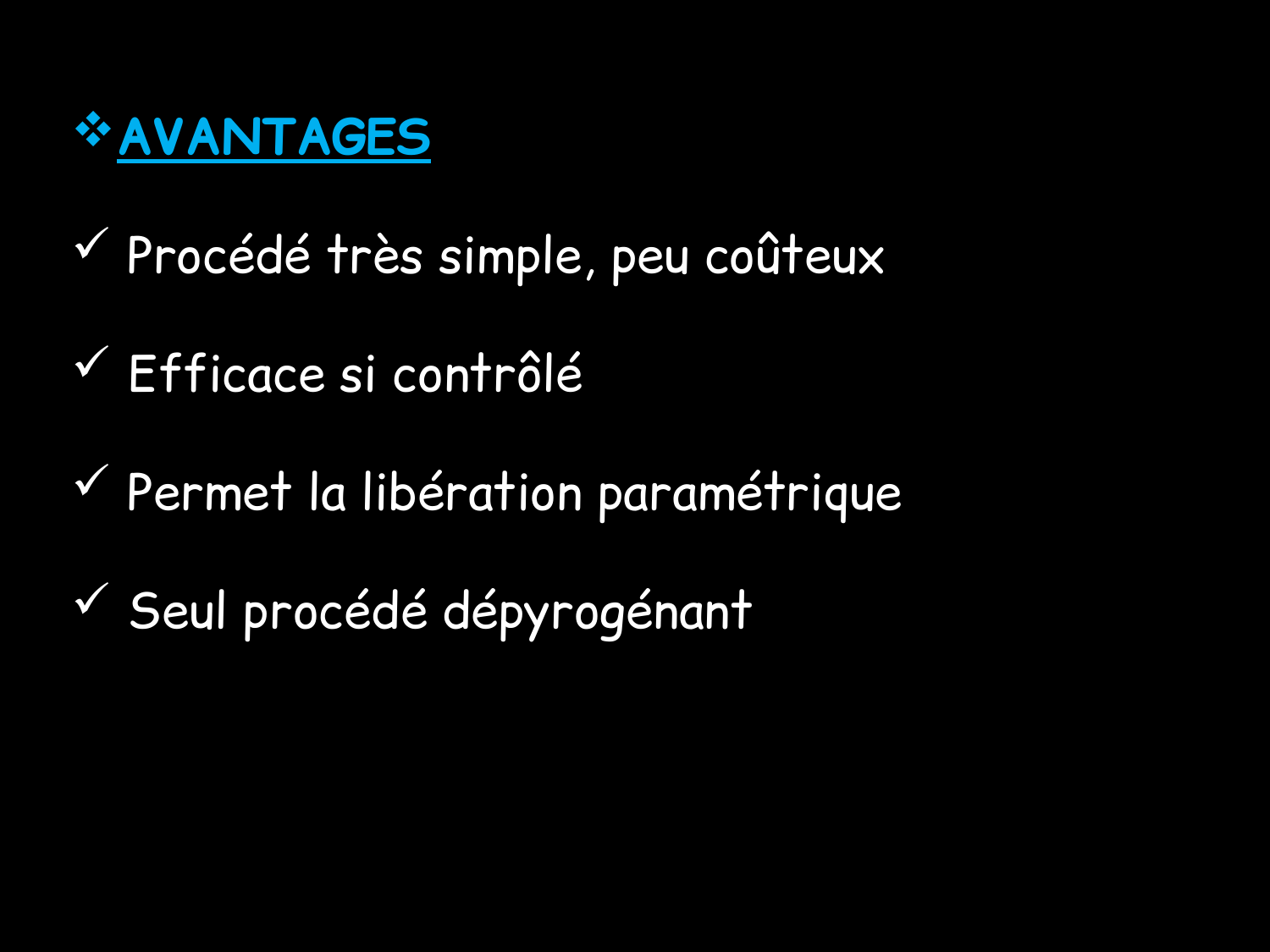

AVANTAGES

 Procédé très simple, peu coûteux

 Efficace si contrôlé

 Permet la libération paramétrique

 Seul procédé dépyrogénant